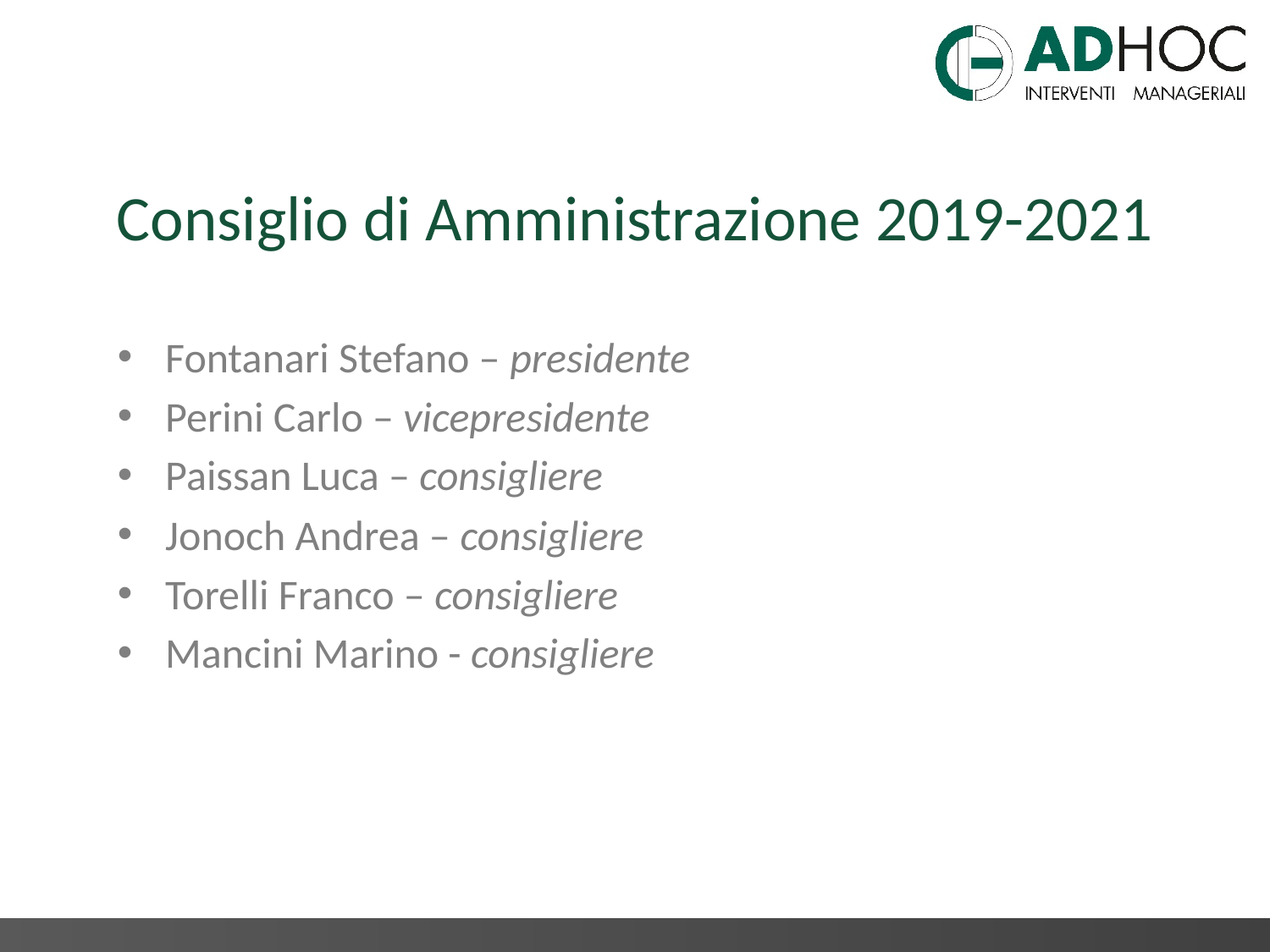

# Consiglio di Amministrazione 2019-2021
Fontanari Stefano – presidente
Perini Carlo – vicepresidente
Paissan Luca – consigliere
Jonoch Andrea – consigliere
Torelli Franco – consigliere
Mancini Marino - consigliere